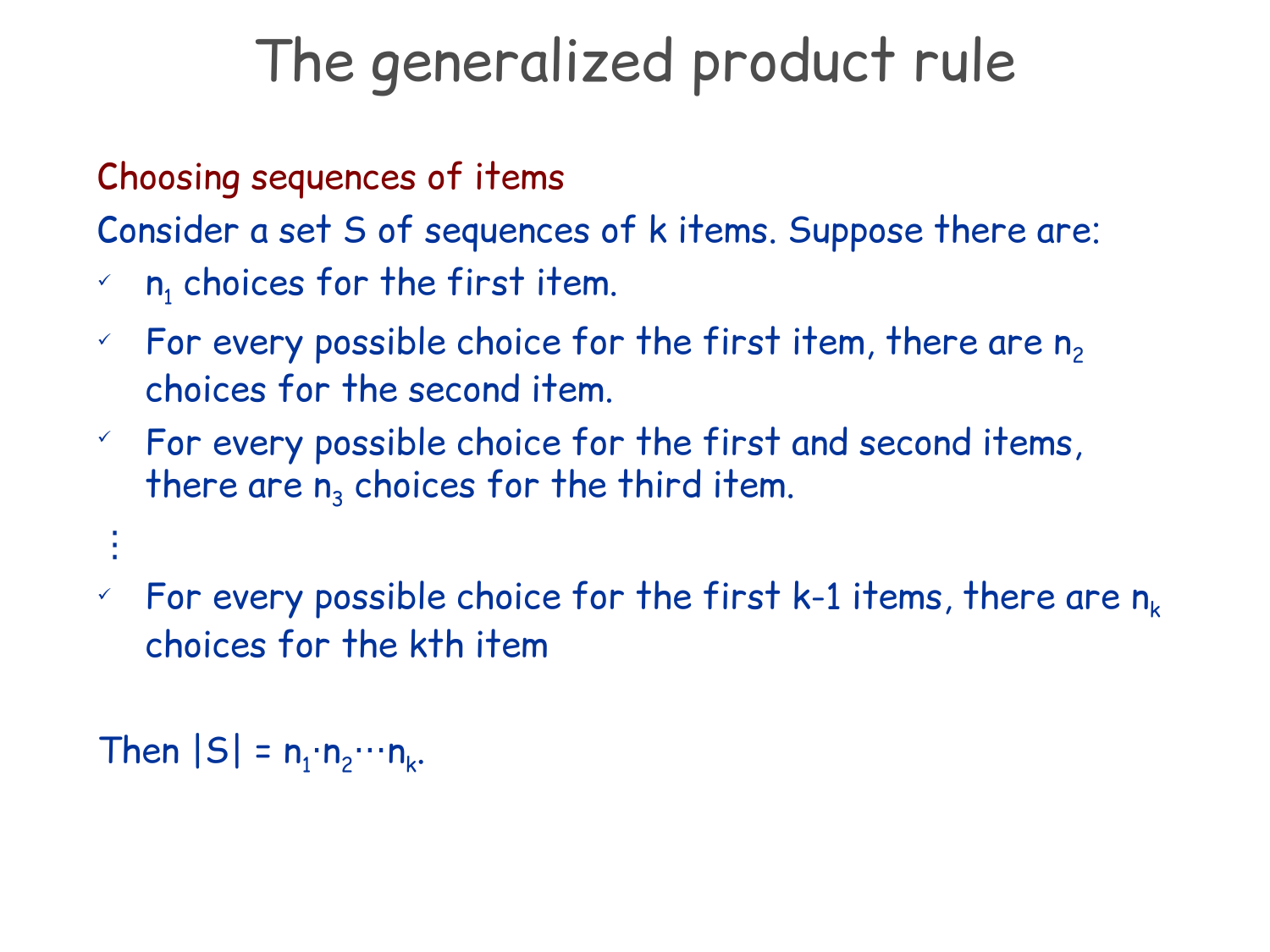

# The generalized product rule
Choosing sequences of items
Consider a set S of sequences of k items. Suppose there are:
n1 choices for the first item.
For every possible choice for the first item, there are n2 choices for the second item.
For every possible choice for the first and second items, there are n3 choices for the third item.
⋮
For every possible choice for the first k-1 items, there are nk choices for the kth item

Then |S| = n1⋅n2⋅⋅⋅nk.